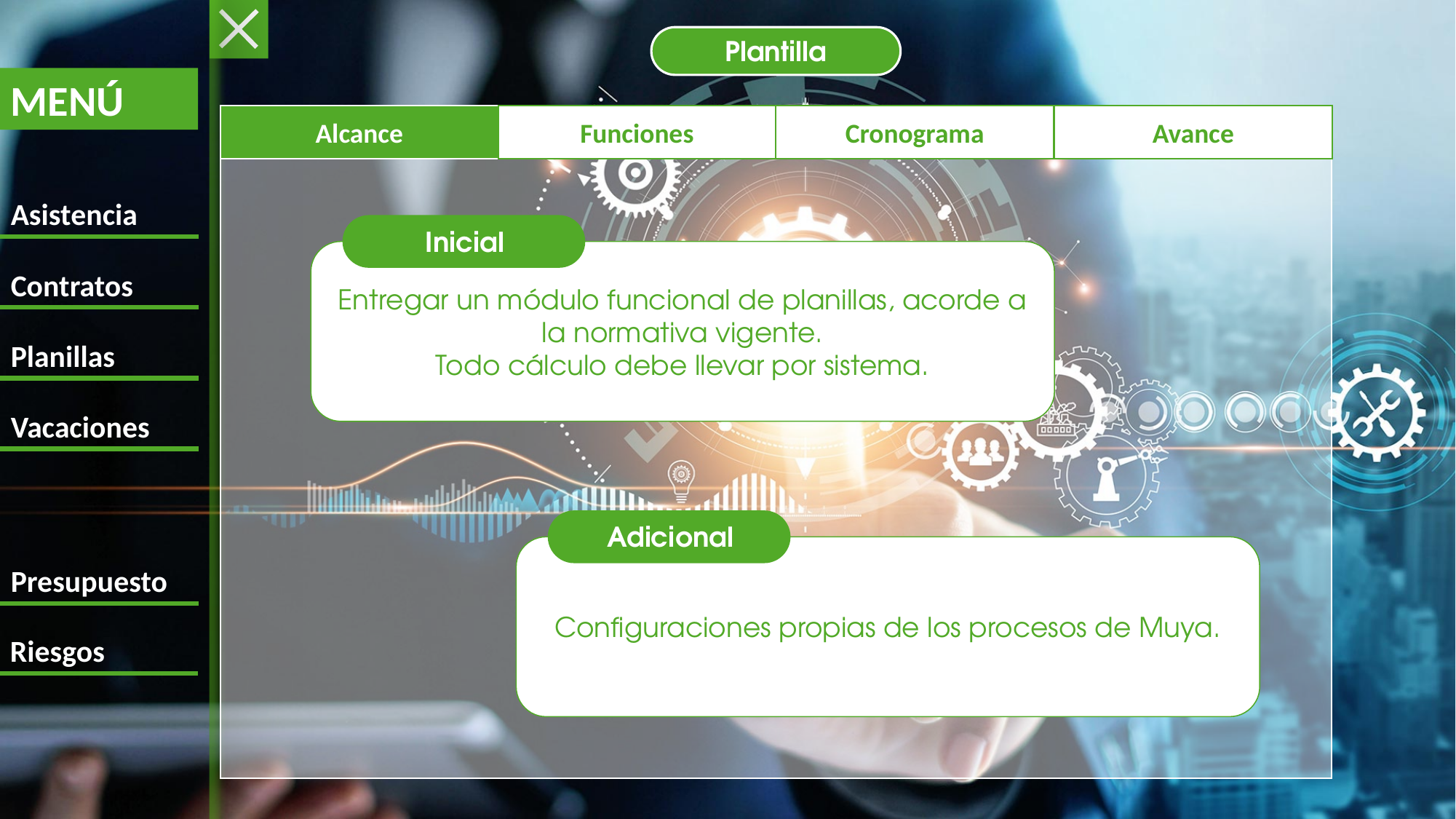

MENÚ
Asistencia
Contratos
Planillas
Vacaciones
Presupuesto
Riesgos

Plantilla

Avance
Cronograma
Funciones
Alcance

Inicial
Entregar un módulo funcional de planillas, acorde a la normativa vigente.
Todo cálculo debe llevar por sistema.

Adicional
Configuraciones propias de los procesos de Muya.